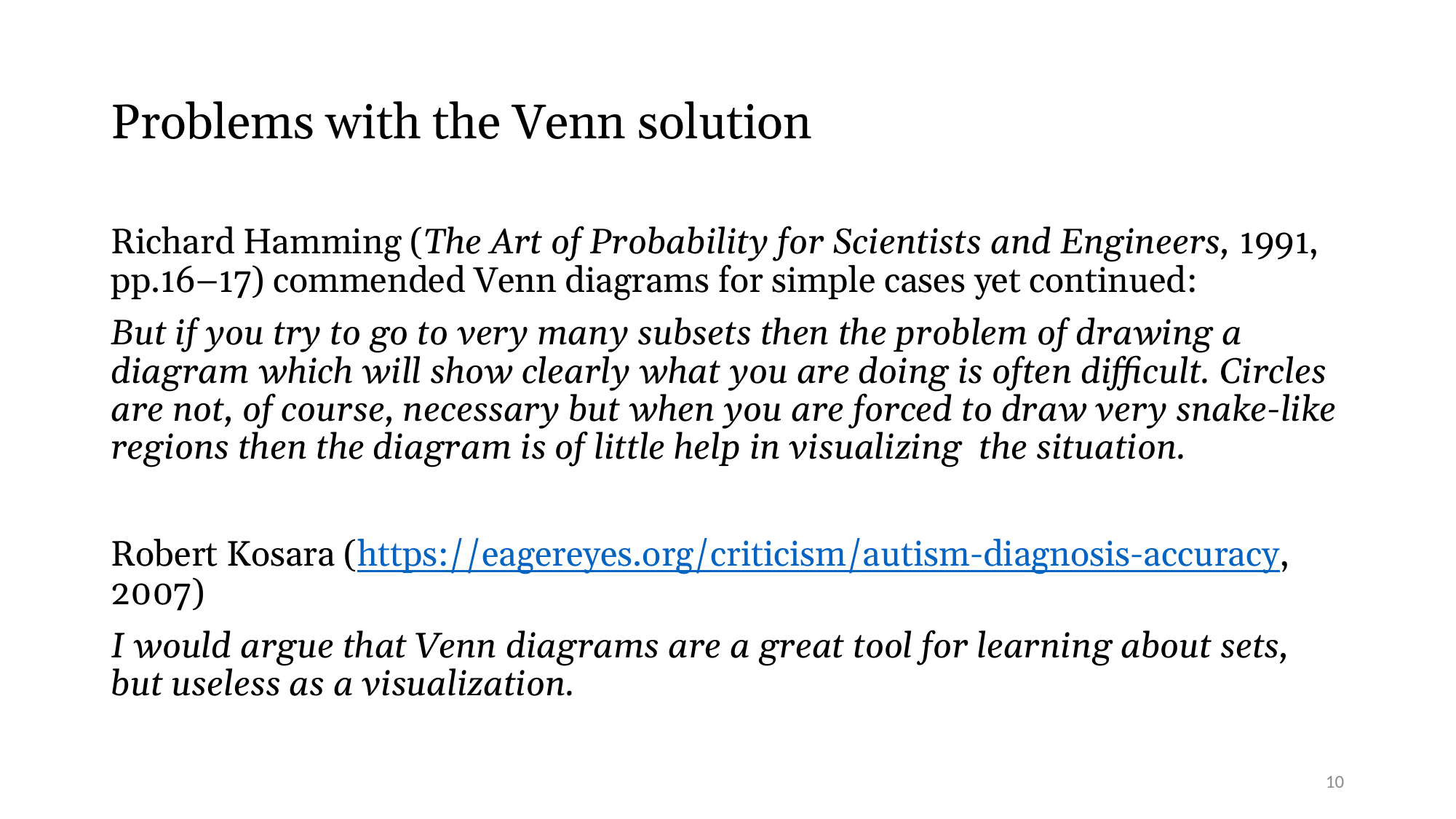

# Problems with the Venn solution
Richard Hamming (The Art of Probability for Scientists and Engineers, 1991,  pp.16–17) commended Venn diagrams for simple cases yet continued:
But if you try to go to very many subsets then the problem of drawing a diagram which will show clearly what you are doing is often difficult. Circles are not, of course, necessary but when you are forced to draw very snake-like regions then the diagram is of little help in visualizing  the situation.

Robert Kosara (https://eagereyes.org/criticism/autism-diagnosis-accuracy, 2007)
I would argue that Venn diagrams are a great tool for learning about sets, but useless as a visualization.

10